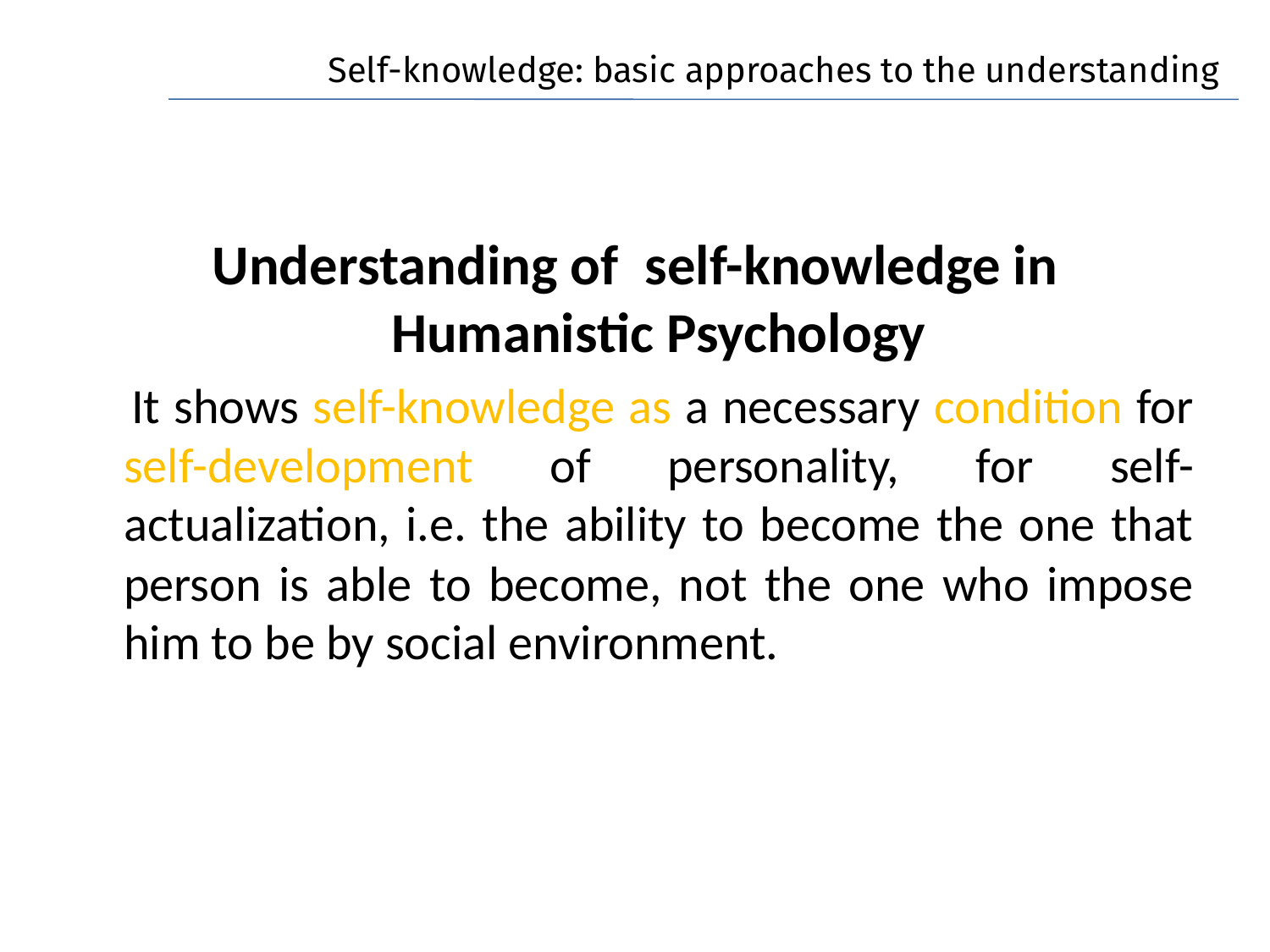

# Self-knowledge: basic approaches to the understanding

Understanding of  self-knowledge in Humanistic Psychology
    It shows self-knowledge as a necessary condition for self-development of personality, for self-actualization, i.e. the ability to become the one that person is able to become, not the one who impose him to be by social environment.